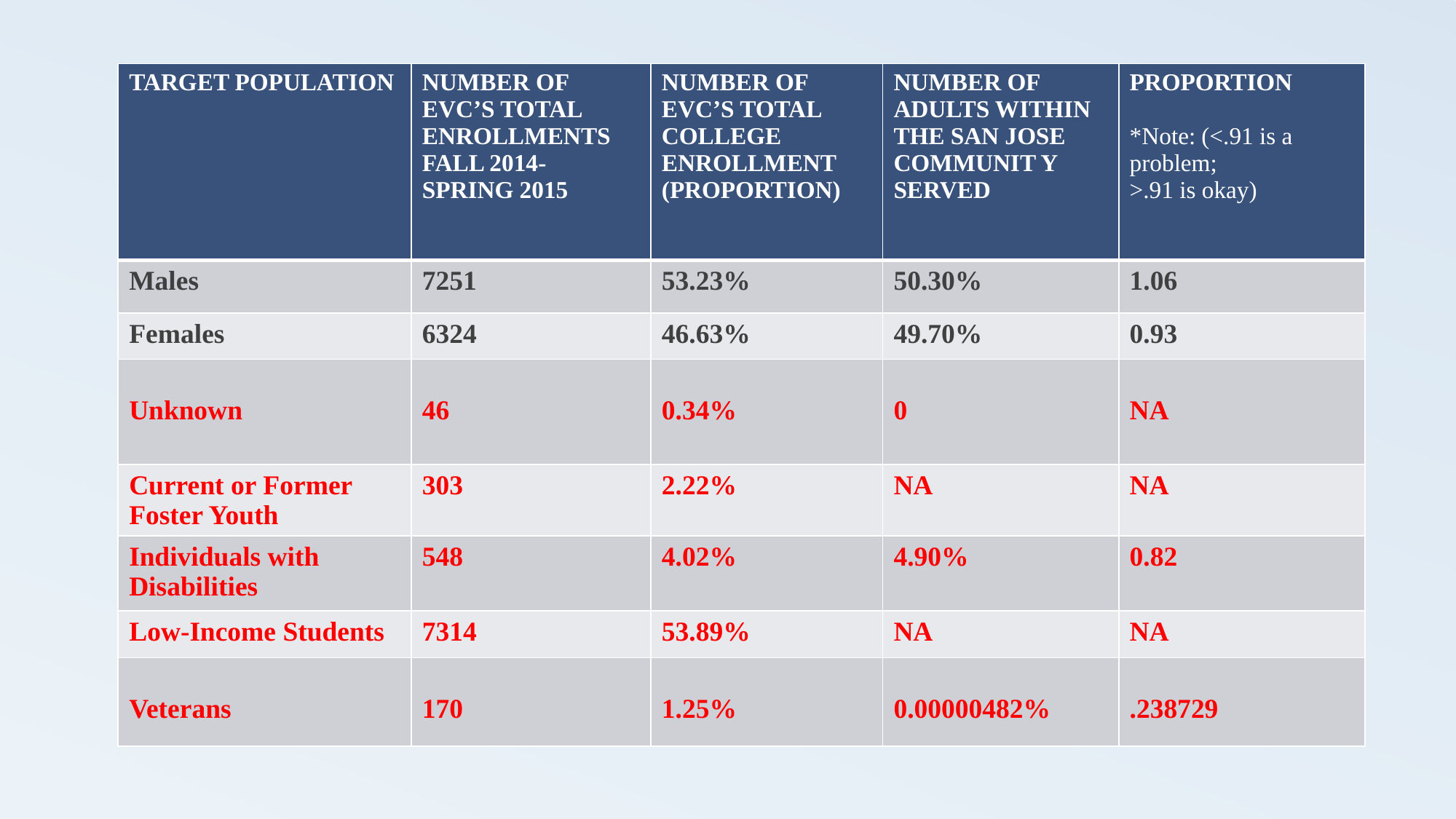

| TARGET POPULATION | NUMBER OF EVC’S TOTAL ENROLLMENTS FALL 2014- SPRING 2015 | NUMBER OF EVC’S TOTAL COLLEGE ENROLLMENT (PROPORTION) | NUMBER OF ADULTS WITHIN THE SAN JOSE COMMUNIT Y SERVED | PROPORTION \*Note: (<.91 is a problem; >.91 is okay) |
| --- | --- | --- | --- | --- |
| Males | 7251 | 53.23% | 50.30% | 1.06 |
| Females | 6324 | 46.63% | 49.70% | 0.93 |
| Unknown | 46 | 0.34% | 0 | NA |
| Current or Former Foster Youth | 303 | 2.22% | NA | NA |
| Individuals with Disabilities | 548 | 4.02% | 4.90% | 0.82 |
| Low-Income Students | 7314 | 53.89% | NA | NA |
| Veterans | 170 | 1.25% | 0.00000482% | .238729 |